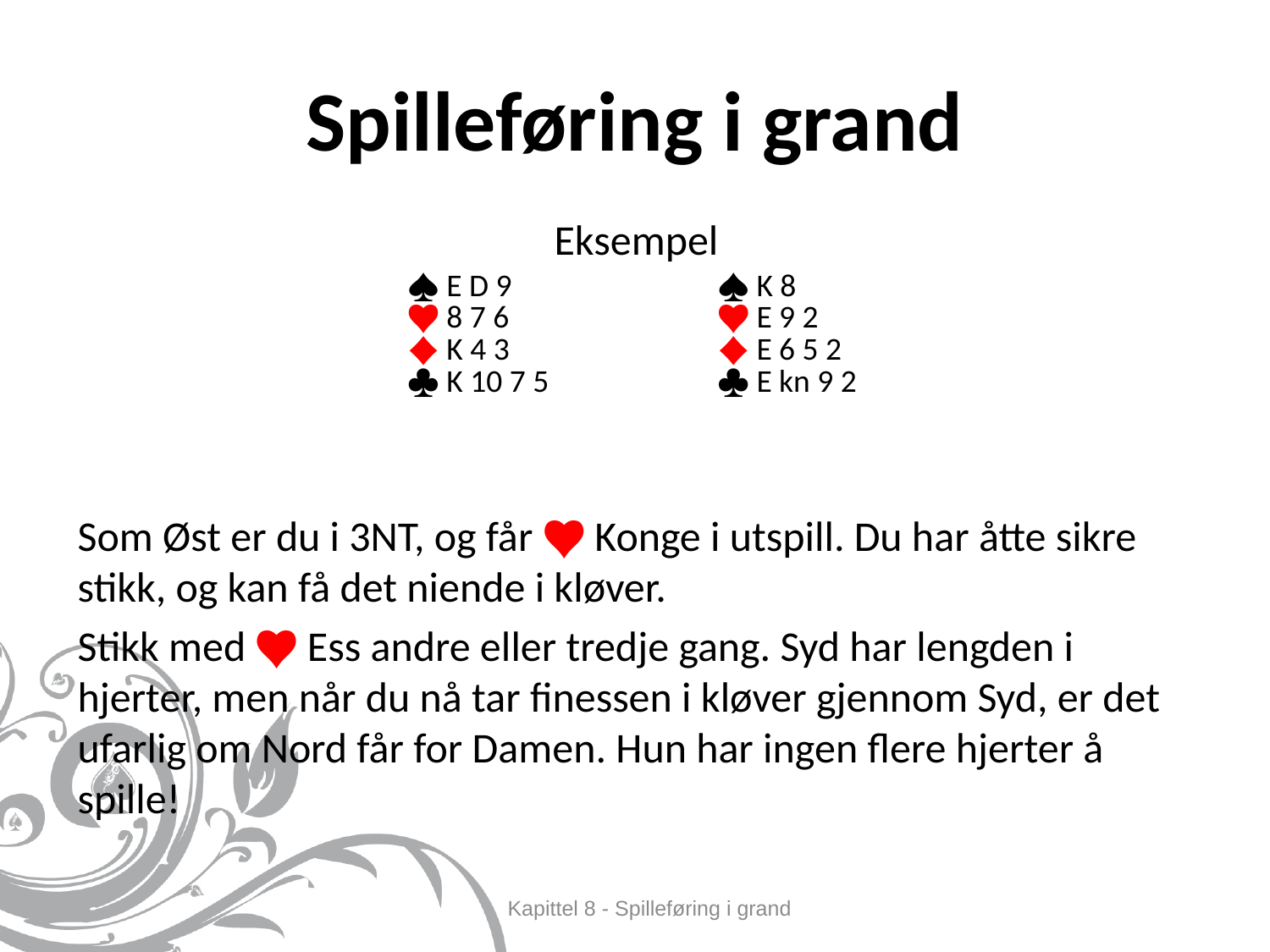

# Spilleføring i grand
Eksempel

Som Øst er du i 3NT, og får ♥ Konge i utspill. Du har åtte sikre stikk, og kan få det niende i kløver.
Stikk med ♥ Ess andre eller tredje gang. Syd har lengden i hjerter, men når du nå tar finessen i kløver gjennom Syd, er det ufarlig om Nord får for Damen. Hun har ingen flere hjerter å spille!

| ♠ E D 9 ♥ 8 7 6 ♦ K 4 3 ♣ K 10 7 5 | ♠ K 8 ♥ E 9 2 ♦ E 6 5 2 ♣ E kn 9 2 |
| --- | --- |
Kapittel 8 - Spilleføring i grand